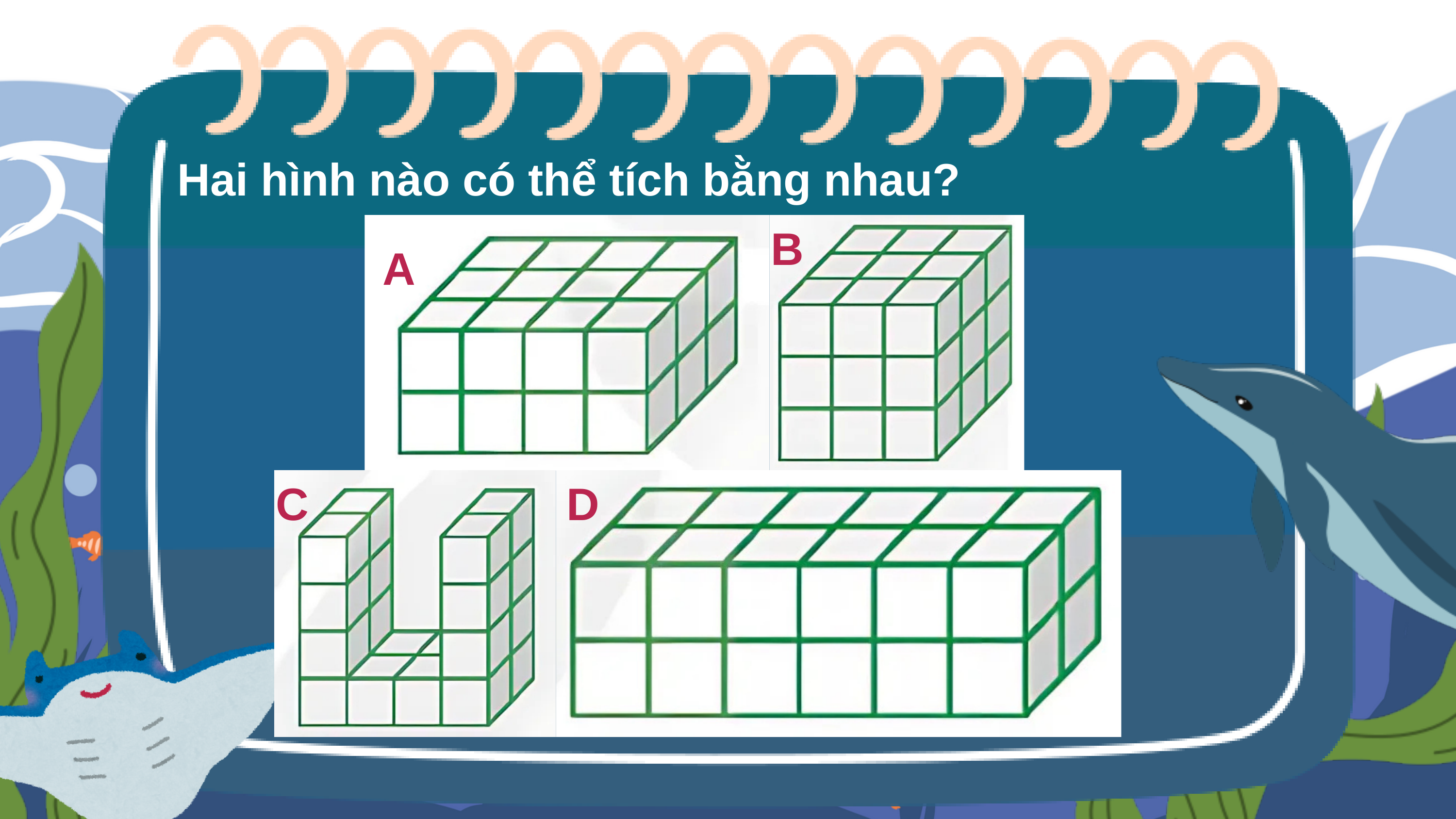

Hai hình nào có thể tích bằng nhau?
B

A

C

D